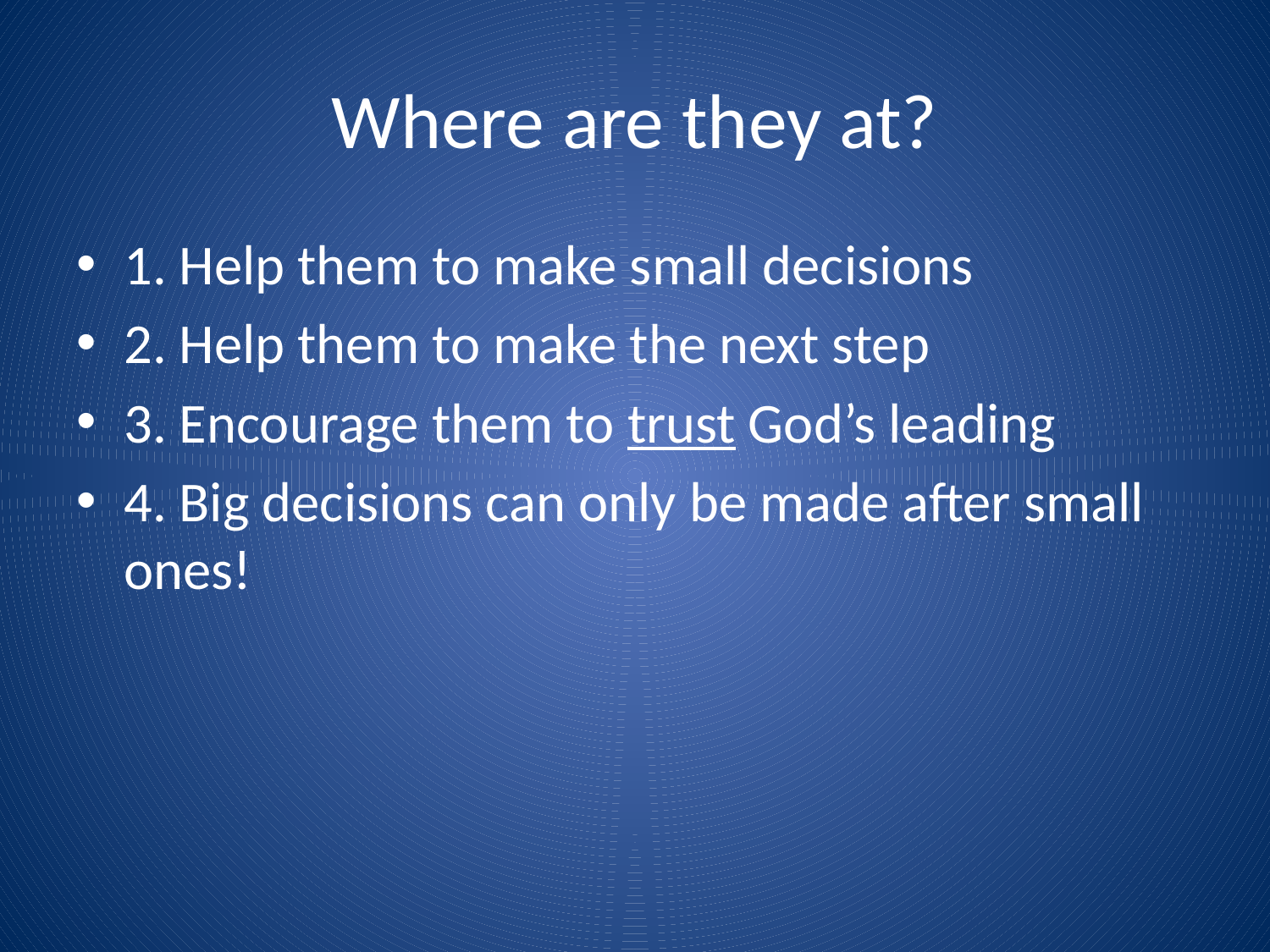

# Where are they at?
1. Help them to make small decisions
2. Help them to make the next step
3. Encourage them to trust God’s leading
4. Big decisions can only be made after small ones!